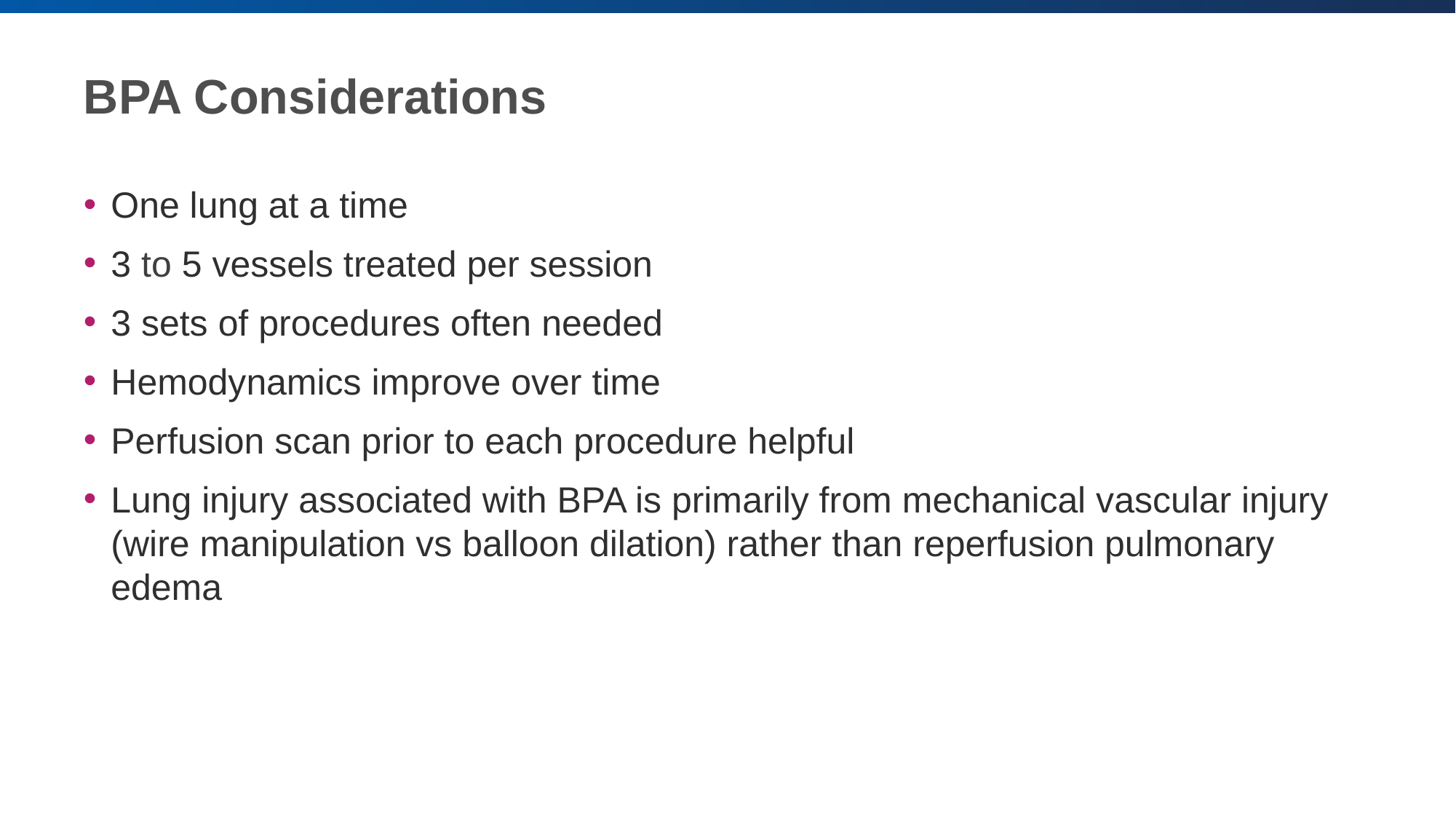

# BPA Considerations
One lung at a time
3 to 5 vessels treated per session
3 sets of procedures often needed
Hemodynamics improve over time
Perfusion scan prior to each procedure helpful
Lung injury associated with BPA is primarily from mechanical vascular injury (wire manipulation vs balloon dilation) rather than reperfusion pulmonary edema